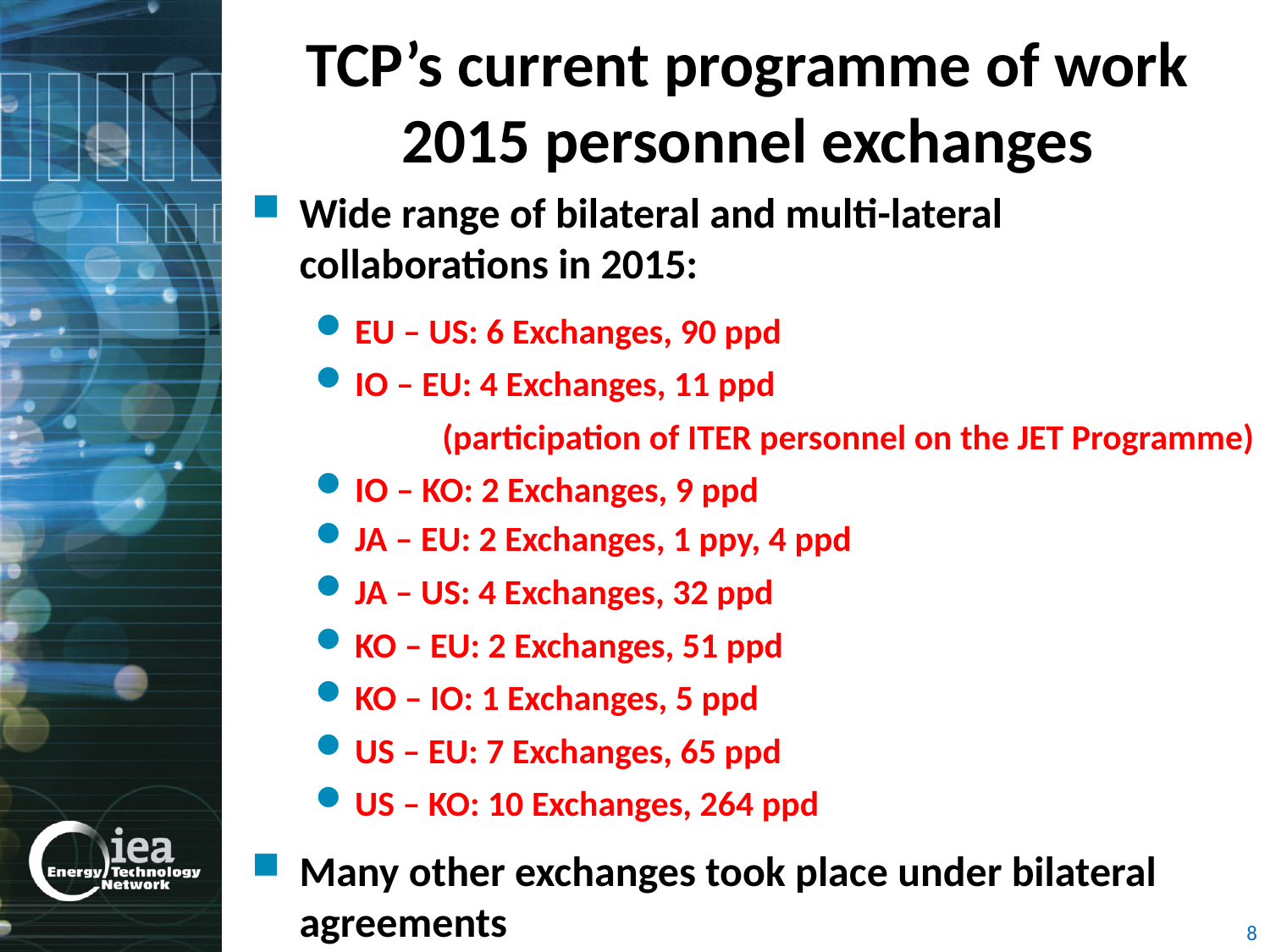

# TCP’s current programme of work 2015 personnel exchanges
Wide range of bilateral and multi-lateral collaborations in 2015:
EU – US: 6 Exchanges, 90 ppd
IO – EU: 4 Exchanges, 11 ppd
	(participation of ITER personnel on the JET Programme)
IO – KO: 2 Exchanges, 9 ppd
JA – EU: 2 Exchanges, 1 ppy, 4 ppd
JA – US: 4 Exchanges, 32 ppd
KO – EU: 2 Exchanges, 51 ppd
KO – IO: 1 Exchanges, 5 ppd
US – EU: 7 Exchanges, 65 ppd
US – KO: 10 Exchanges, 264 ppd
Many other exchanges took place under bilateral agreements